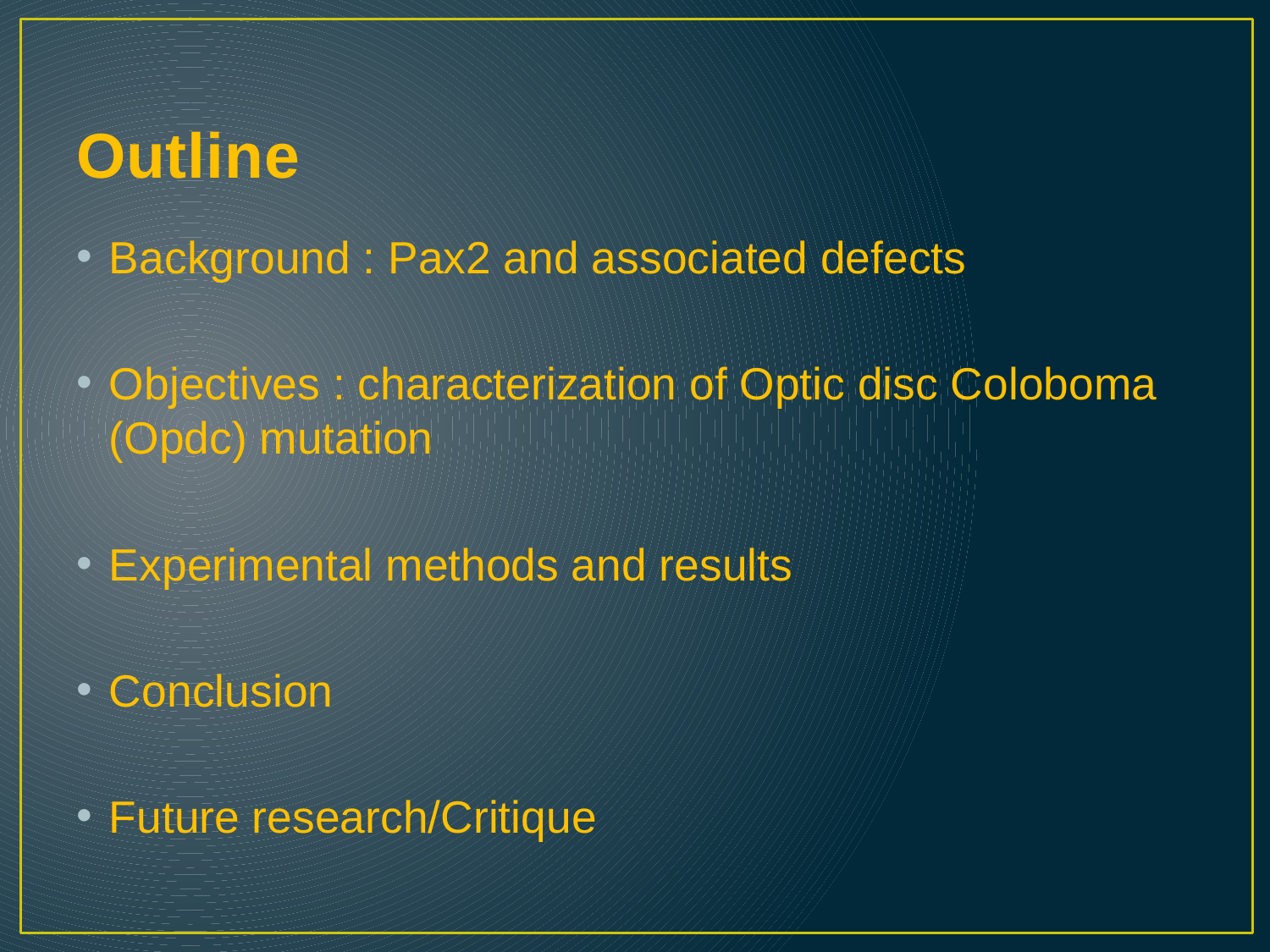

# Outline
Background : Pax2 and associated defects

Objectives : characterization of Optic disc Coloboma (Opdc) mutation

Experimental methods and results

Conclusion

Future research/Critique